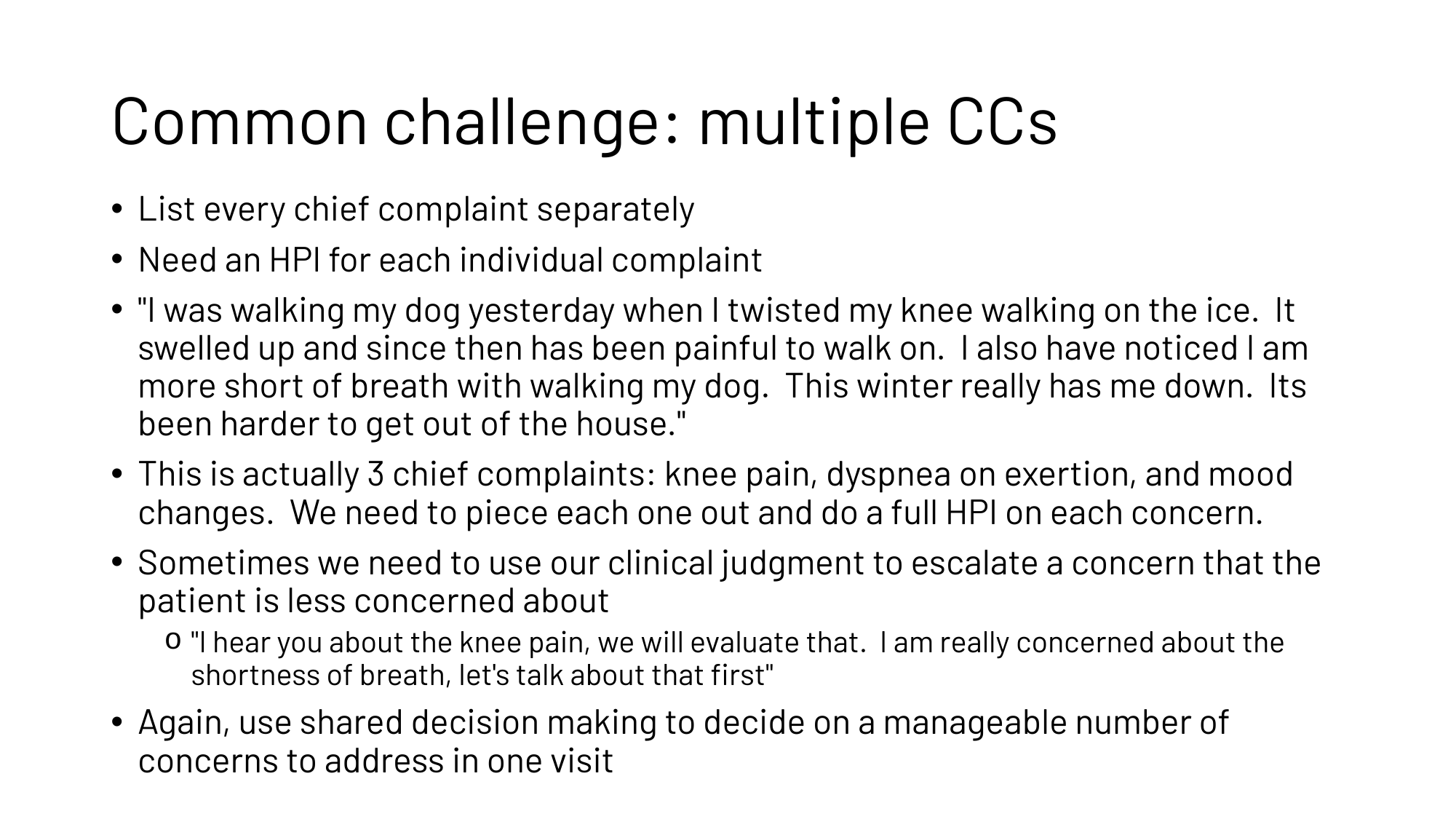

# Common challenge: multiple CCs
List every chief complaint separately
Need an HPI for each individual complaint
"I was walking my dog yesterday when I twisted my knee walking on the ice.  It swelled up and since then has been painful to walk on.  I also have noticed I am more short of breath with walking my dog.  This winter really has me down.  Its been harder to get out of the house."
This is actually 3 chief complaints: knee pain, dyspnea on exertion, and mood changes.  We need to piece each one out and do a full HPI on each concern.
Sometimes we need to use our clinical judgment to escalate a concern that the patient is less concerned about
"I hear you about the knee pain, we will evaluate that.  I am really concerned about the shortness of breath, let's talk about that first"
Again, use shared decision making to decide on a manageable number of concerns to address in one visit